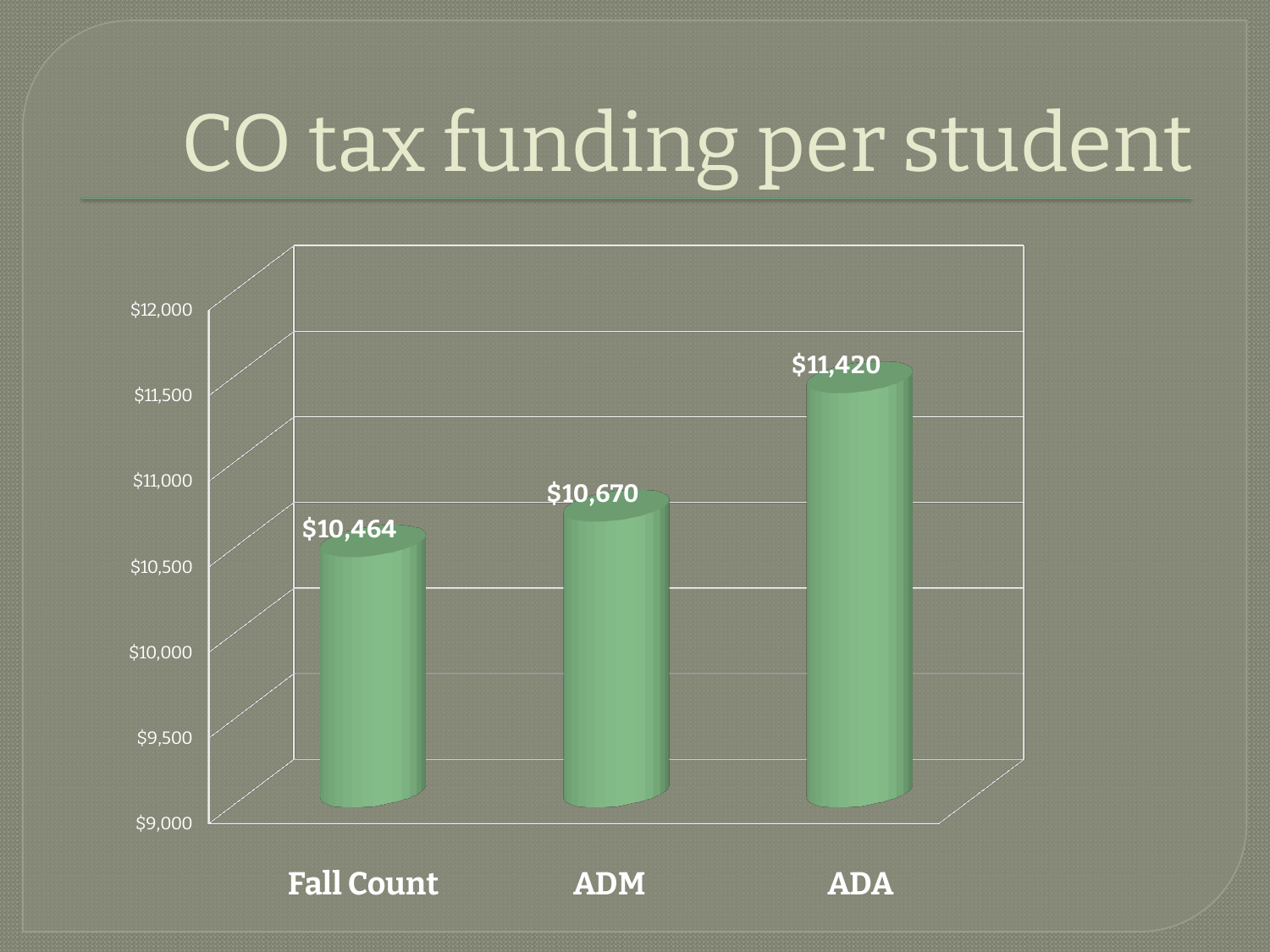

# CO tax funding per student

[unsupported chart]

Fall Count
ADM
ADA